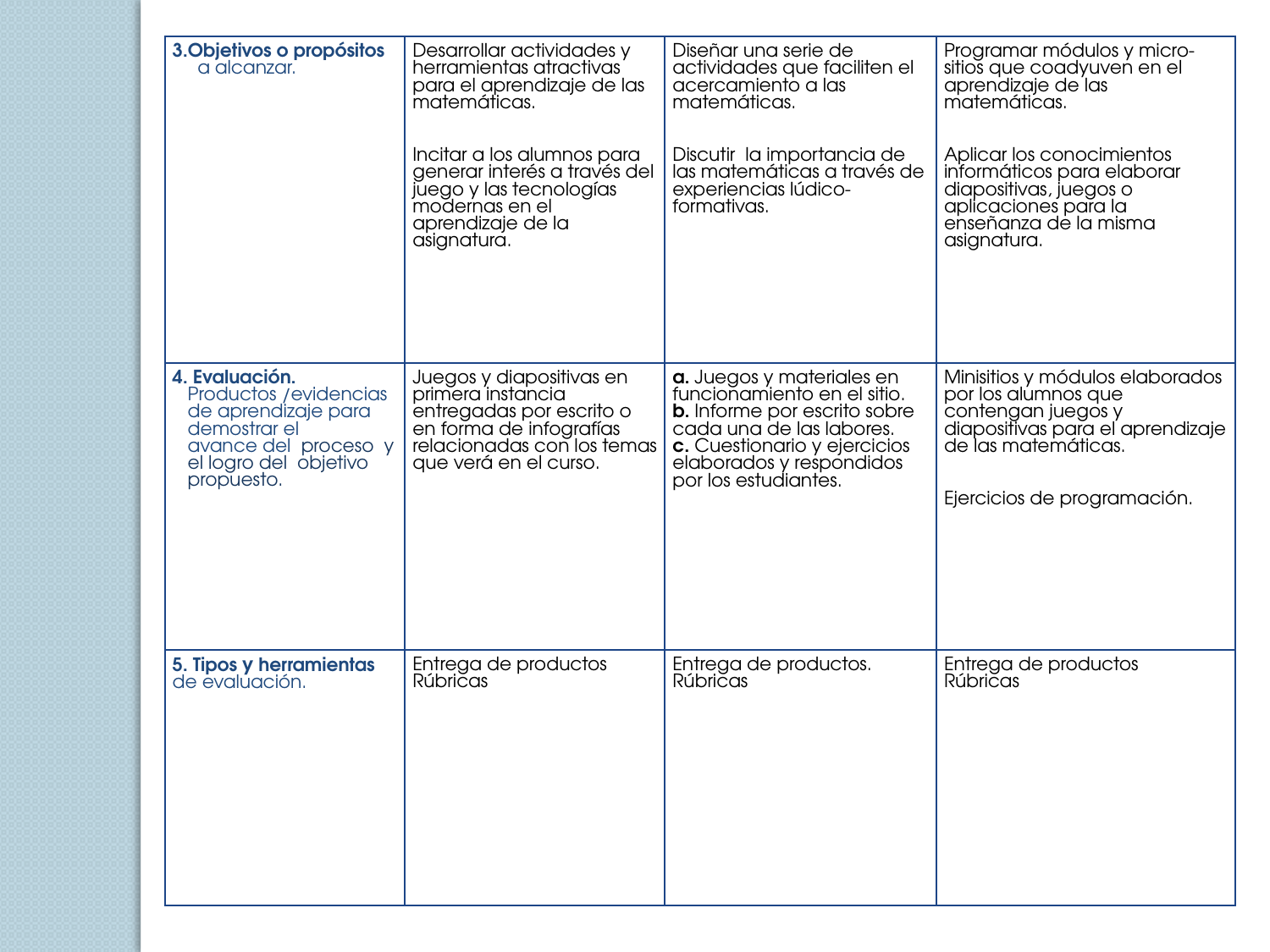

| Objetivos o propósitos a alcanzar. | Desarrollar actividades y herramientas atractivas para el aprendizaje de las matemáticas. Incitar a los alumnos para generar interés a través del juego y las tecnologías modernas en el aprendizaje de la asignatura. | Diseñar una serie de actividades que faciliten el acercamiento a las matemáticas. Discutir  la importancia de las matemáticas a través de experiencias lúdico-formativas. | Programar módulos y micro-sitios que coadyuven en el aprendizaje de las matemáticas. Aplicar los conocimientos informáticos para elaborar diapositivas, juegos o aplicaciones para la enseñanza de la misma asignatura. |
| --- | --- | --- | --- |
| 4. Evaluación.    Productos /evidencias    de aprendizaje para    demostrar el    avance del  proceso  y    el logro del  objetivo    propuesto. | Juegos y diapositivas en primera instancia entregadas por escrito o en forma de infografías relacionadas con los temas que verá en el curso. | a. Juegos y materiales en funcionamiento en el sitio. b. Informe por escrito sobre cada una de las labores. c. Cuestionario y ejercicios elaborados y respondidos por los estudiantes. | Minisitios y módulos elaborados por los alumnos que contengan juegos y diapositivas para el aprendizaje de las matemáticas. Ejercicios de programación. |
| 5. Tipos y herramientas de evaluación. | Entrega de productos Rúbricas | Entrega de productos. Rúbricas | Entrega de productos Rúbricas |